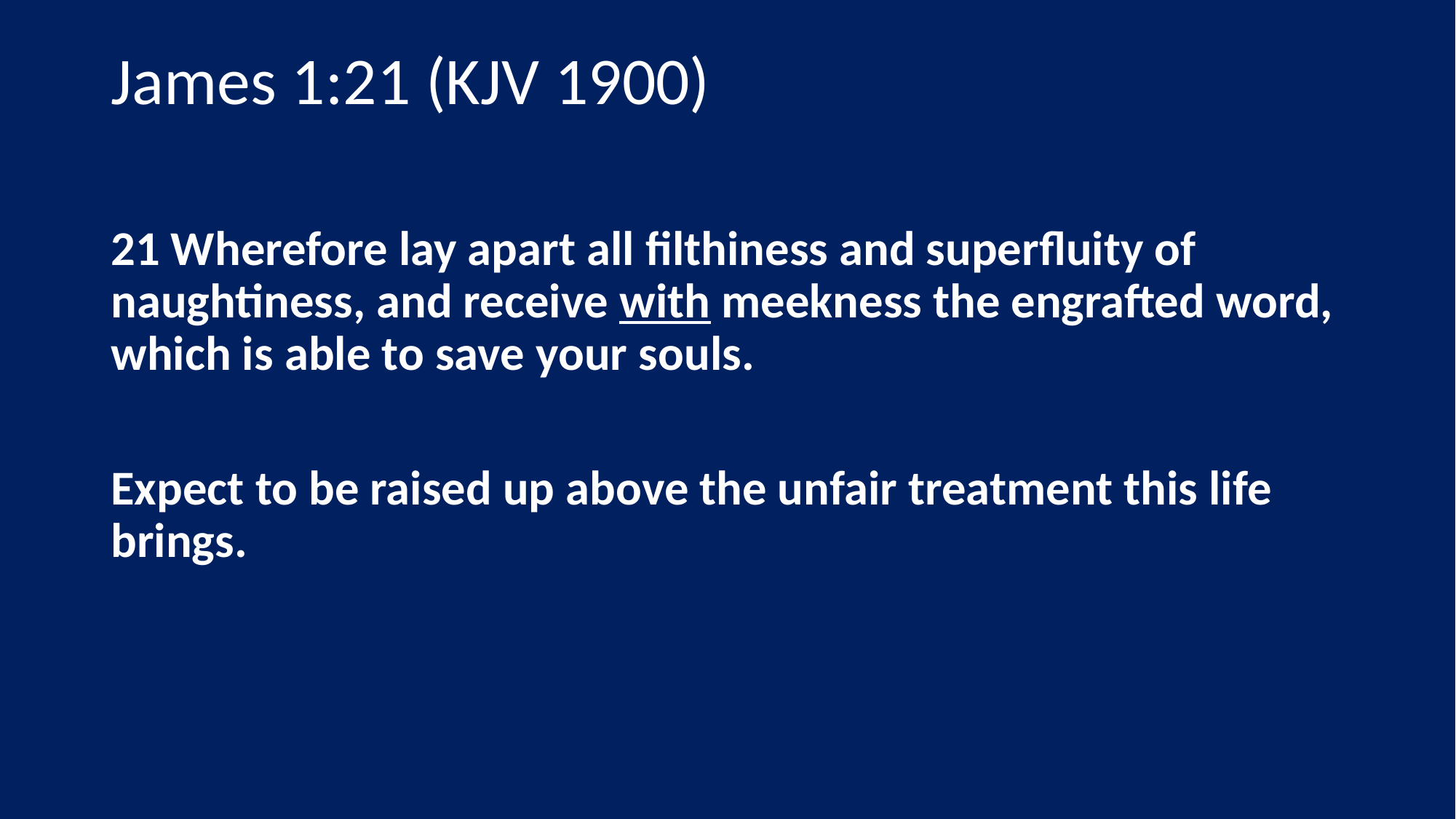

# James 1:21 (KJV 1900)
21 Wherefore lay apart all filthiness and superfluity of naughtiness, and receive with meekness the engrafted word, which is able to save your souls.

Expect to be raised up above the unfair treatment this life brings.